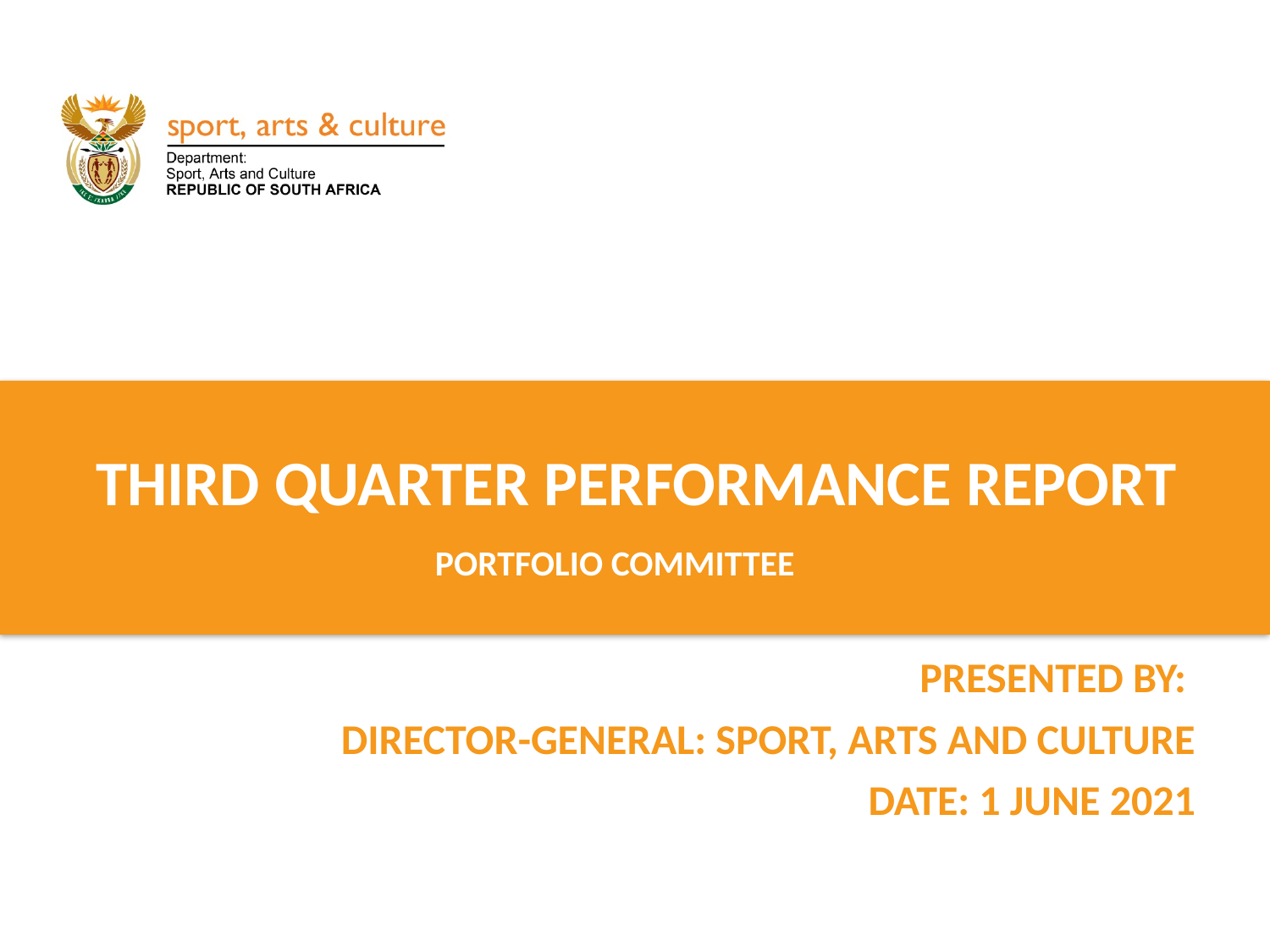

# THIRD QUARTER PERFORMANCE REPORT
PORTFOLIO COMMITTEE
PRESENTED BY:
DIRECTOR-GENERAL: SPORT, ARTS AND CULTURE
DATE: 1 JUNE 2021